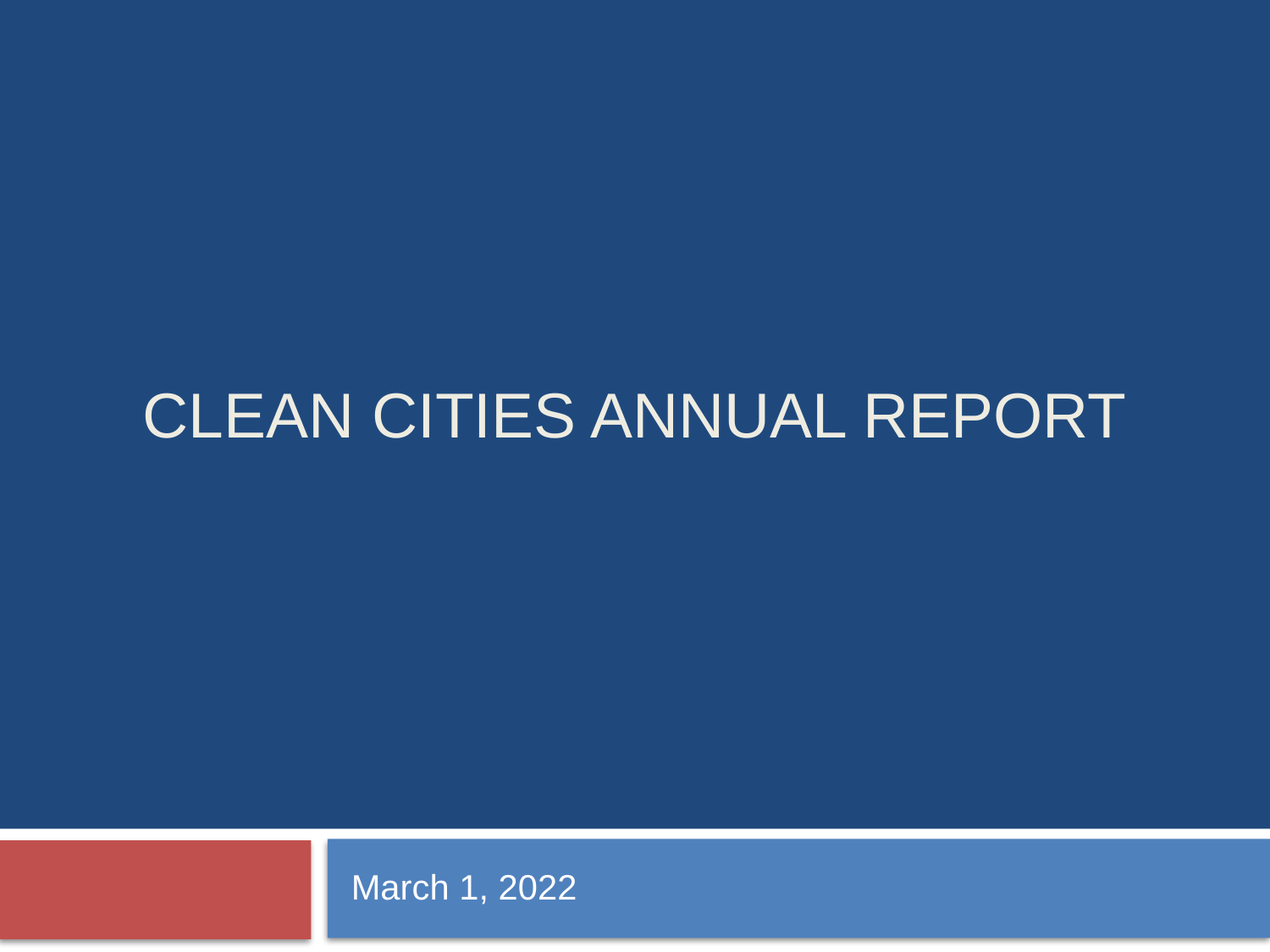

# Clean Cities Annual Report
March 1, 2022